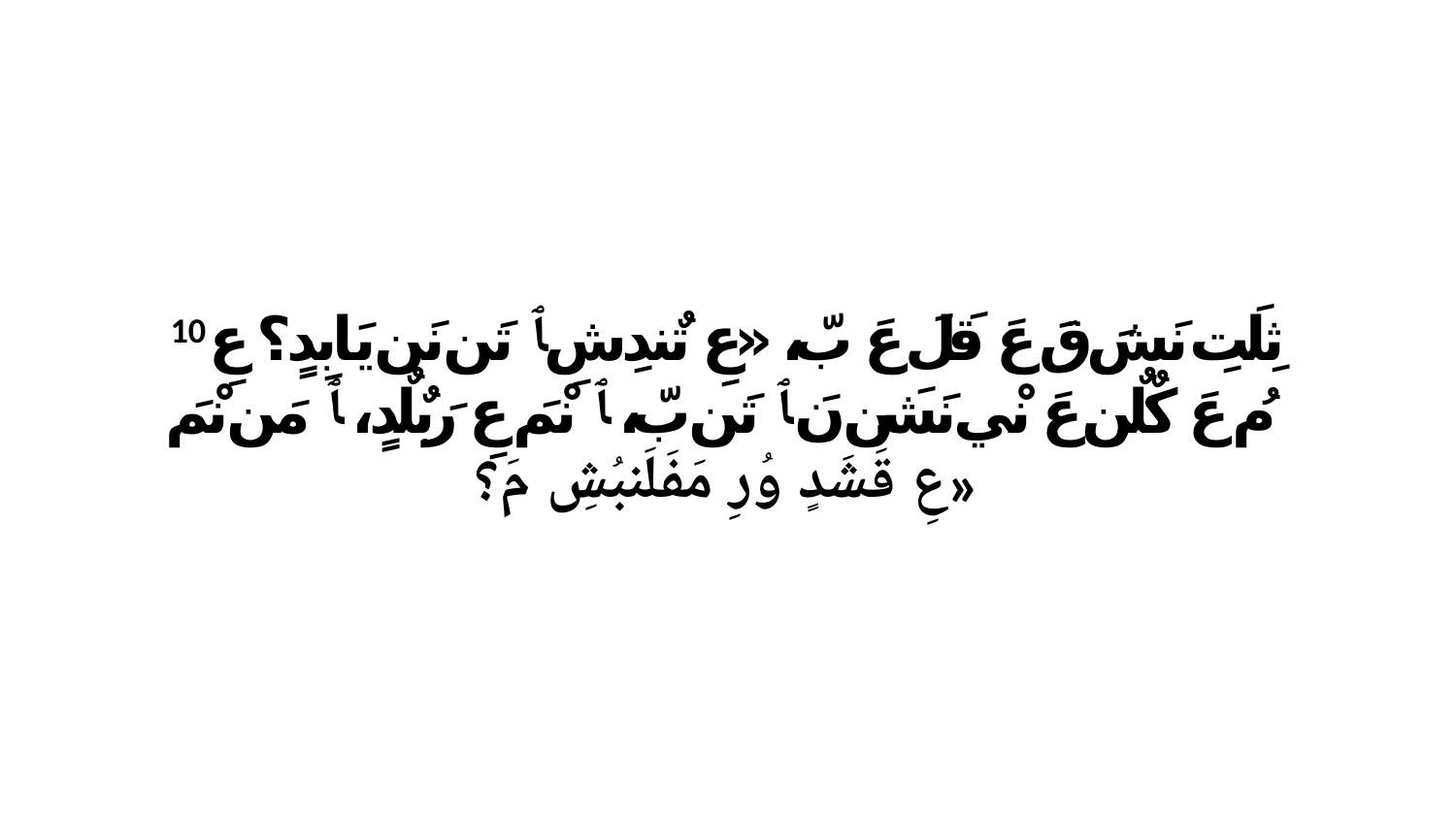

10 ثِلَتِ نَشَ قَ عَ قَلَ عَ بّ، «عِ تٌندِشِ ﭑ تَن نَن يَابِدٍ؟ عِ مُ عَ كٌلٌن عَ نْي نَشَن نَ ﭑ تَن بّ، ﭑ نْمَ عِ رَبٌلٌدٍ، ﭑ مَن نْمَ عِ قَشَدٍ وُرِ مَفَلَنبُشِ مَ؟»